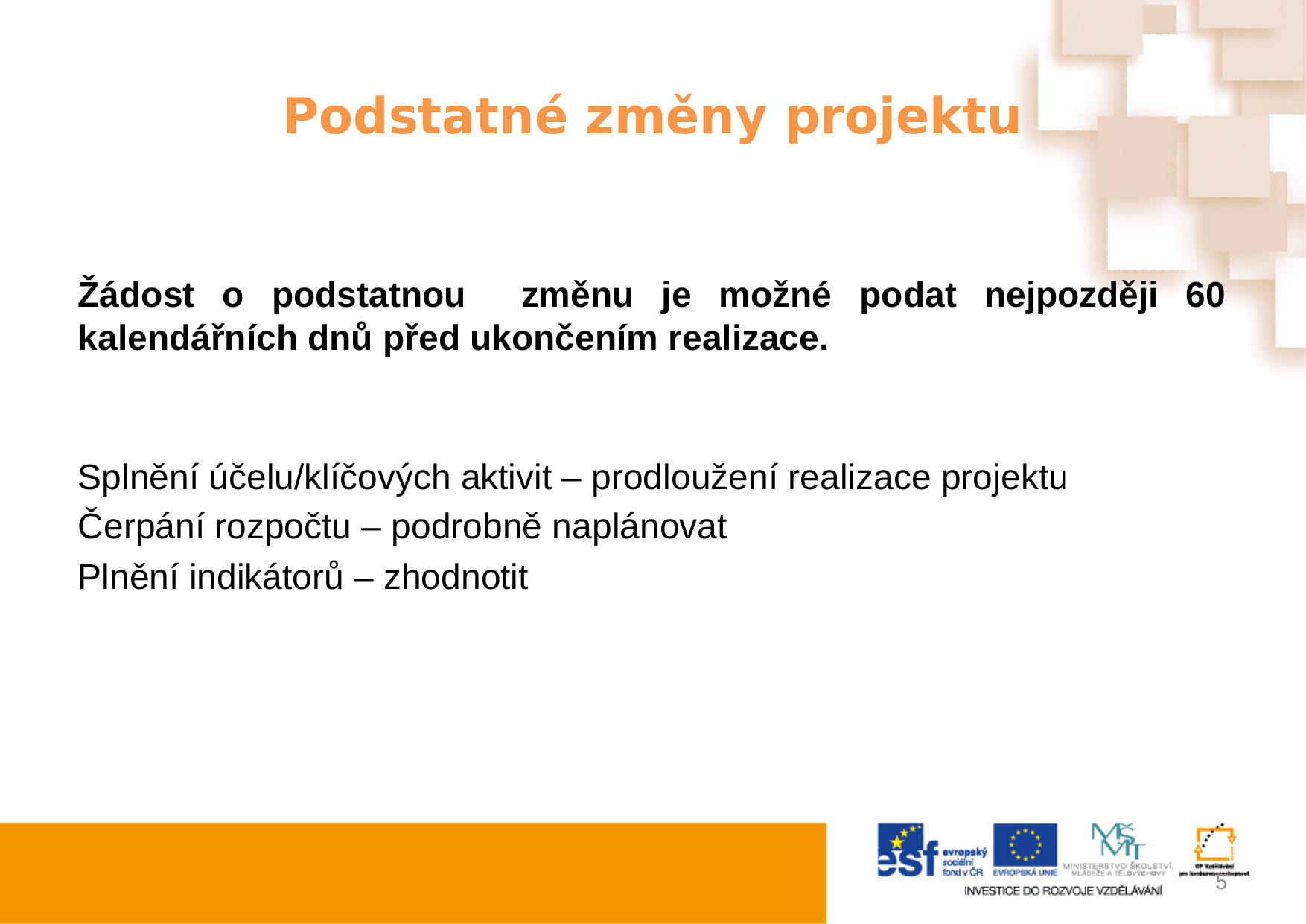

# Podstatné změny projektu

Žádost o podstatnou  změnu je možné podat nejpozději 60 kalendářních dnů před ukončením realizace.

Splnění účelu/klíčových aktivit – prodloužení realizace projektu
Čerpání rozpočtu – podrobně naplánovat
Plnění indikátorů – zhodnotit

5